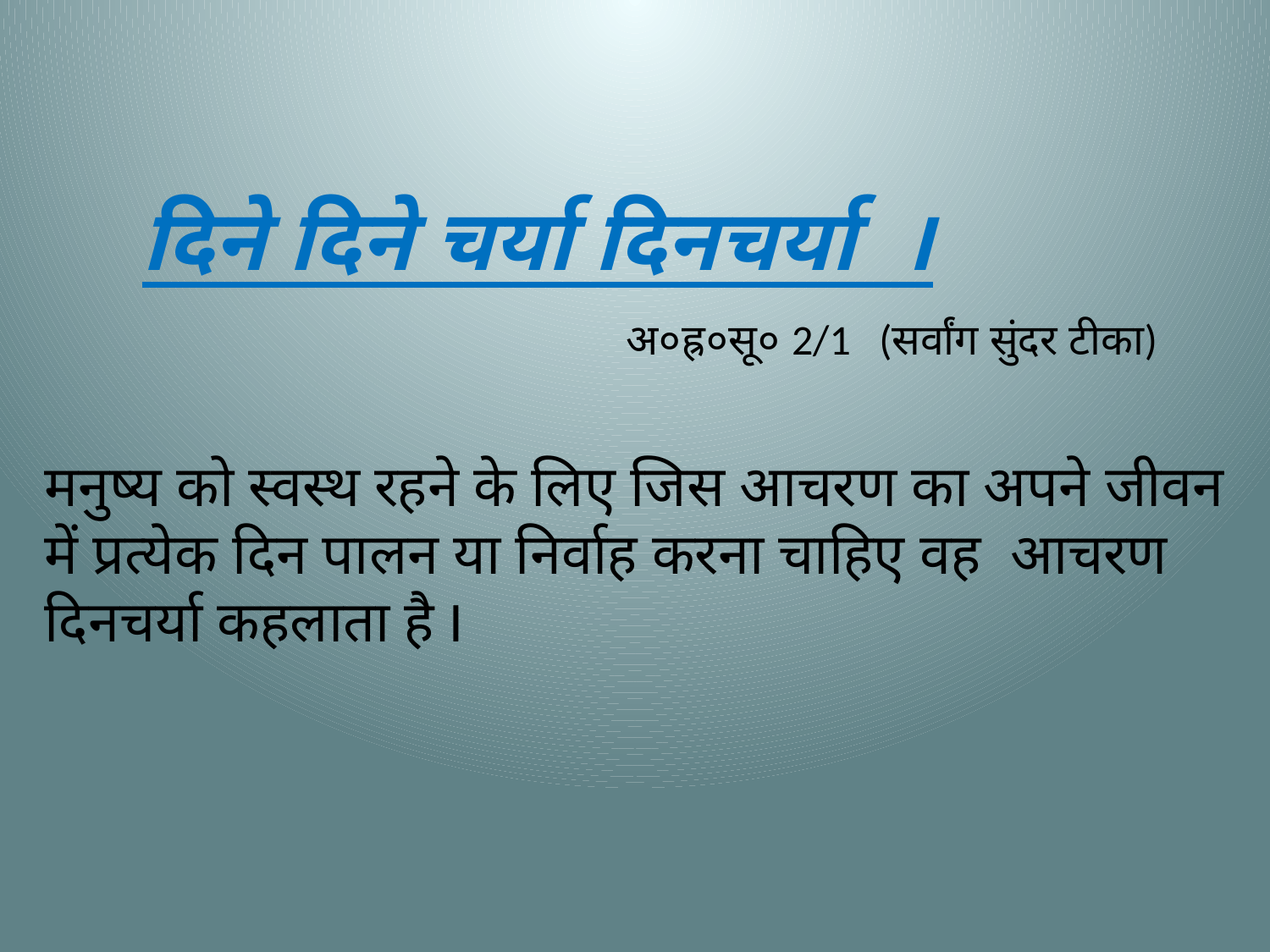

दिने दिने चर्या दिनचर्या  ।
अ०ह्र०सू० 2/1
 (सर्वांग सुंदर टीका)
मनुष्य को स्वस्थ रहने के लिए जिस आचरण का अपने जीवन में प्रत्येक दिन पालन या निर्वाह करना चाहिए वह  आचरण दिनचर्या कहलाता है I